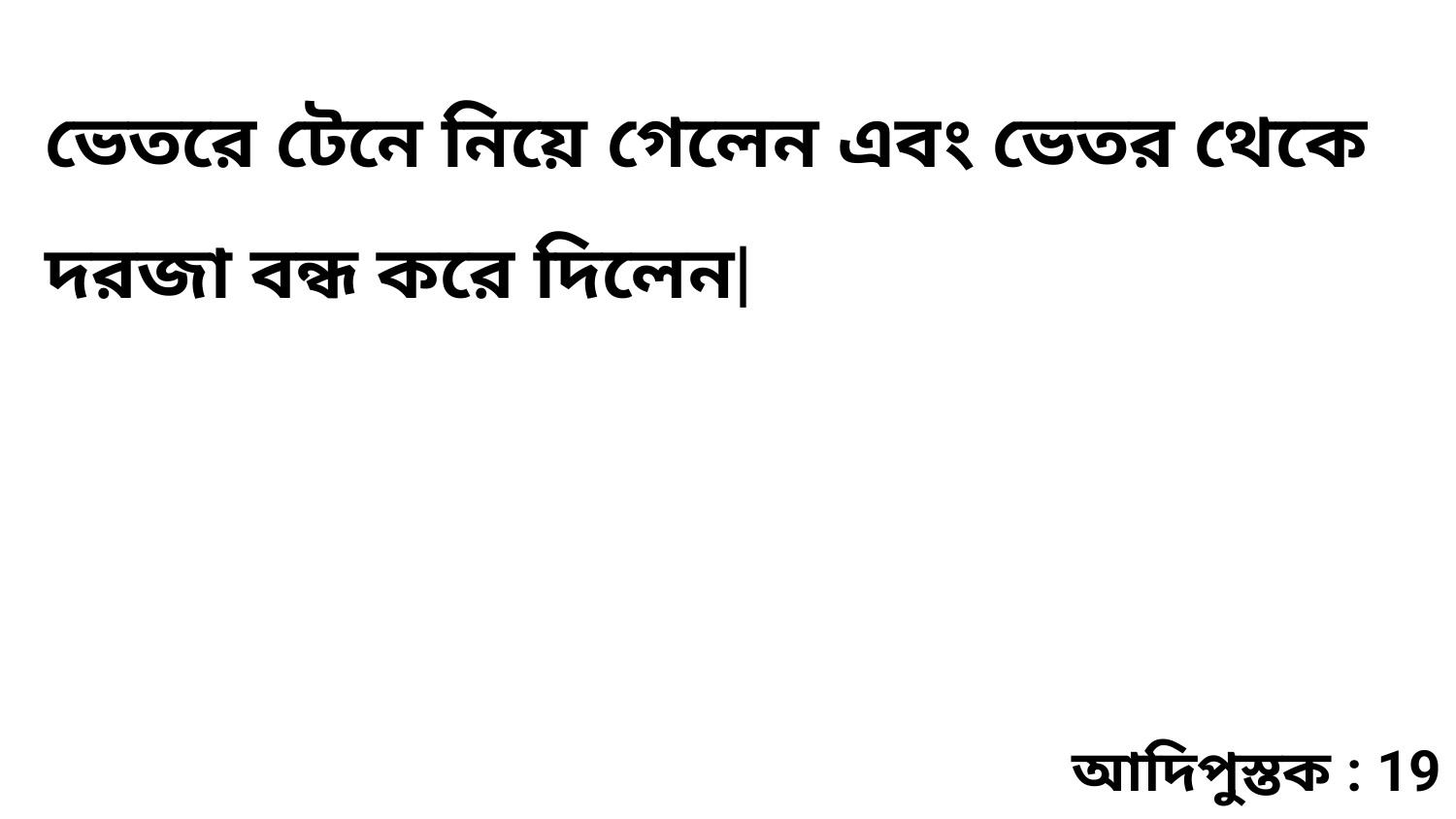

ভেতরে টেনে নিয়ে গেলেন এবং ভেতর থেকে দরজা বন্ধ করে দিলেন|
আদিপুস্তক : 19